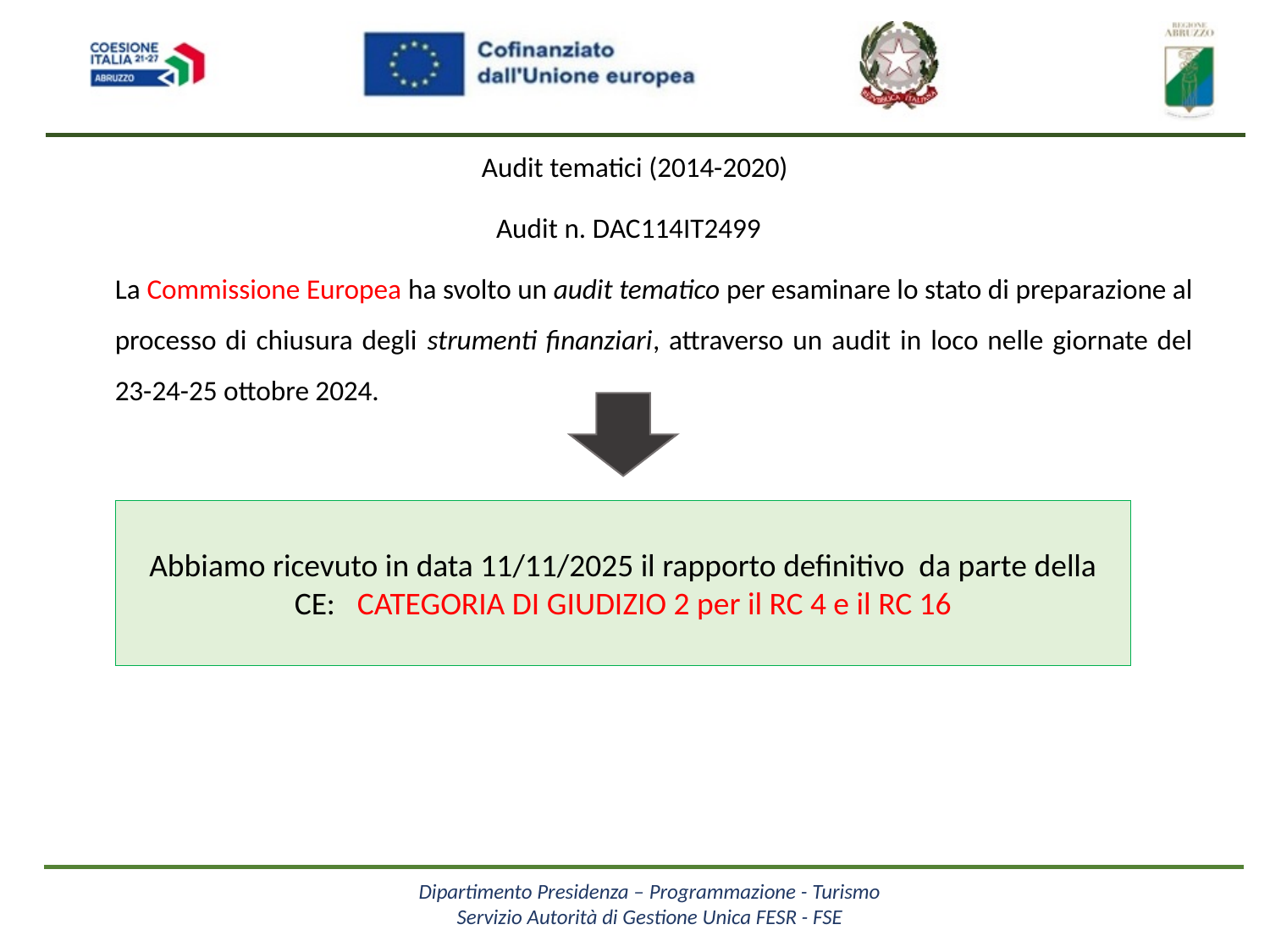

Audit tematici (2014-2020)

Audit n. DAC114IT2499
La Commissione Europea ha svolto un audit tematico per esaminare lo stato di preparazione al processo di chiusura degli strumenti finanziari, attraverso un audit in loco nelle giornate del 23-24-25 ottobre 2024.

Abbiamo ricevuto in data 11/11/2025 il rapporto definitivo  da parte della CE:   CATEGORIA DI GIUDIZIO 2 per il RC 4 e il RC 16